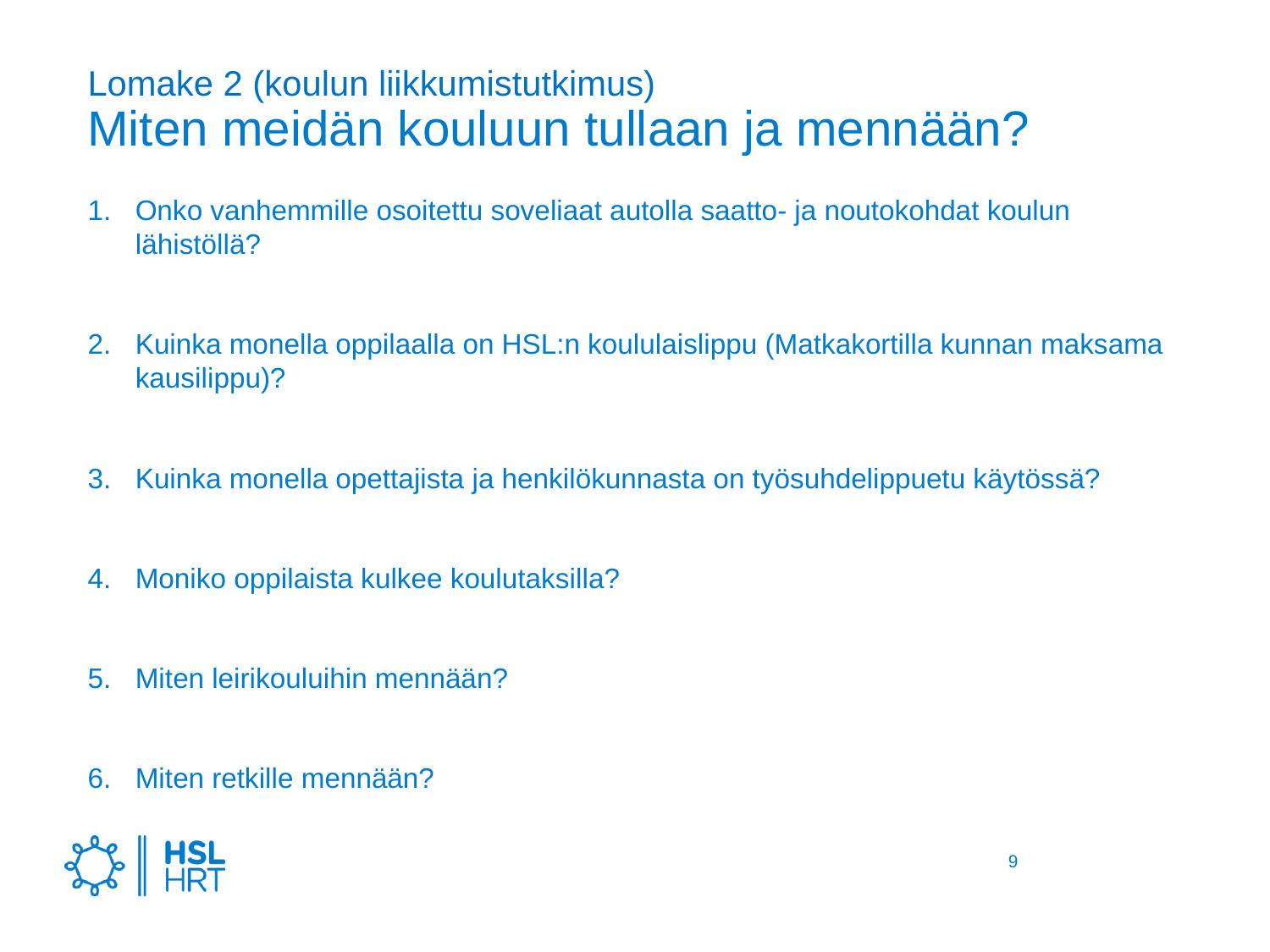

# Lomake 2 (koulun liikkumistutkimus) Miten meidän kouluun tullaan ja mennään?
Onko vanhemmille osoitettu soveliaat autolla saatto- ja noutokohdat koulun lähistöllä?

Kuinka monella oppilaalla on HSL:n koululaislippu (Matkakortilla kunnan maksama kausilippu)?

Kuinka monella opettajista ja henkilökunnasta on työsuhdelippuetu käytössä?

Moniko oppilaista kulkee koulutaksilla?

Miten leirikouluihin mennään?

Miten retkille mennään?

9